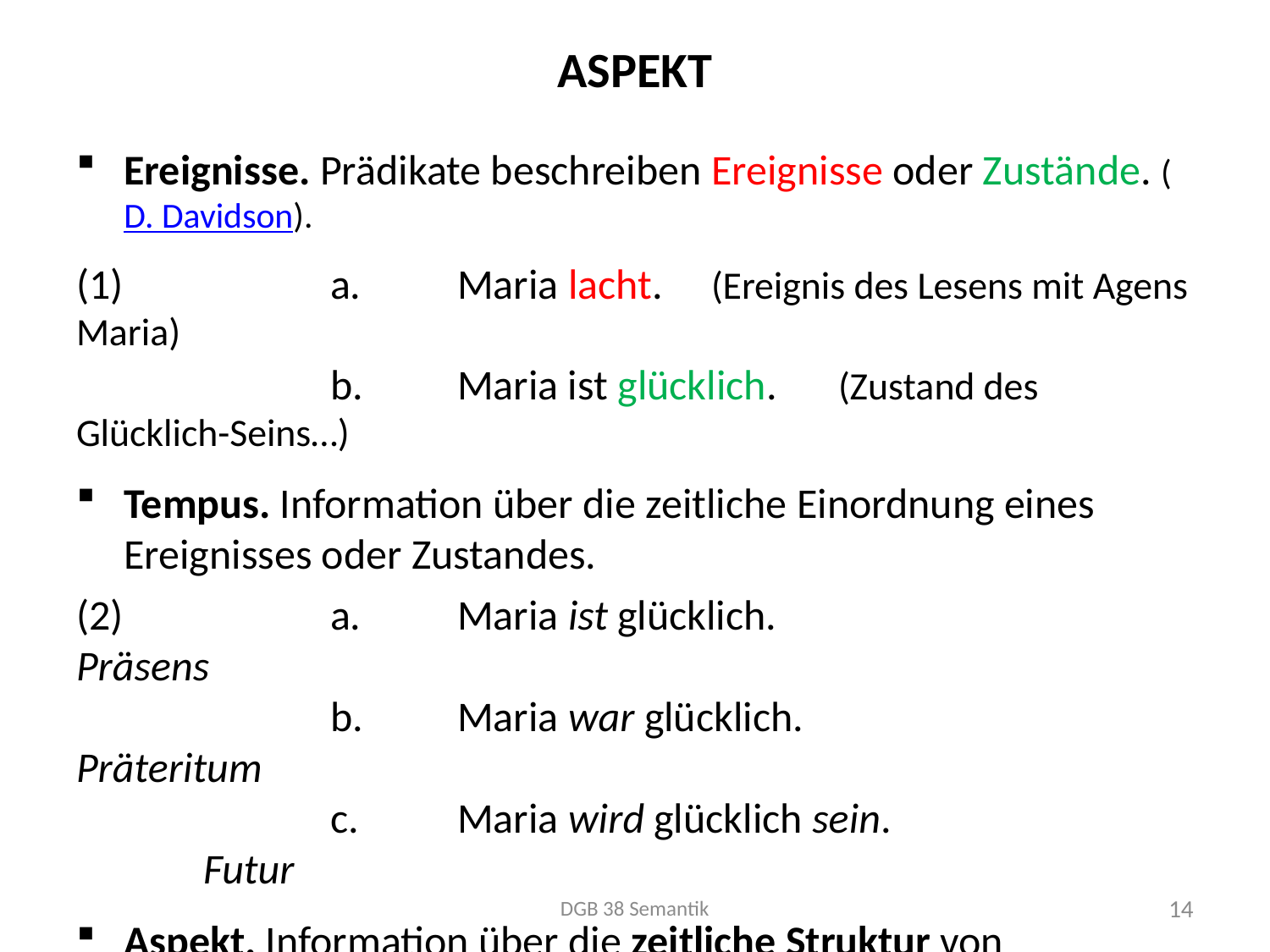

# Aspekt
Ereignisse. Prädikate beschreiben Ereignisse oder Zustände. (D. Davidson).
(1)		a.	Maria lacht.  	(Ereignis des Lesens mit Agens Maria)
		b.	Maria ist glücklich.	(Zustand des Glücklich-Seins…)
Tempus. Information über die zeitliche Einordnung eines Ereignisses oder Zustandes.
(2)		a.	Maria ist glücklich.	 		Präsens
		b.	Maria war glücklich.	 		Präteritum
		c.	Maria wird glücklich sein.	 		Futur
Aspekt. Information über die zeitliche Struktur von Ereignissen oder Zuständen (meist aus Sicht der SprecherIn).
(3)		a.	Maria ist eingeschlafen.
		b.	Maria war am Einschlafen, als das Telefon läutete.
DGB 38 Semantik
14